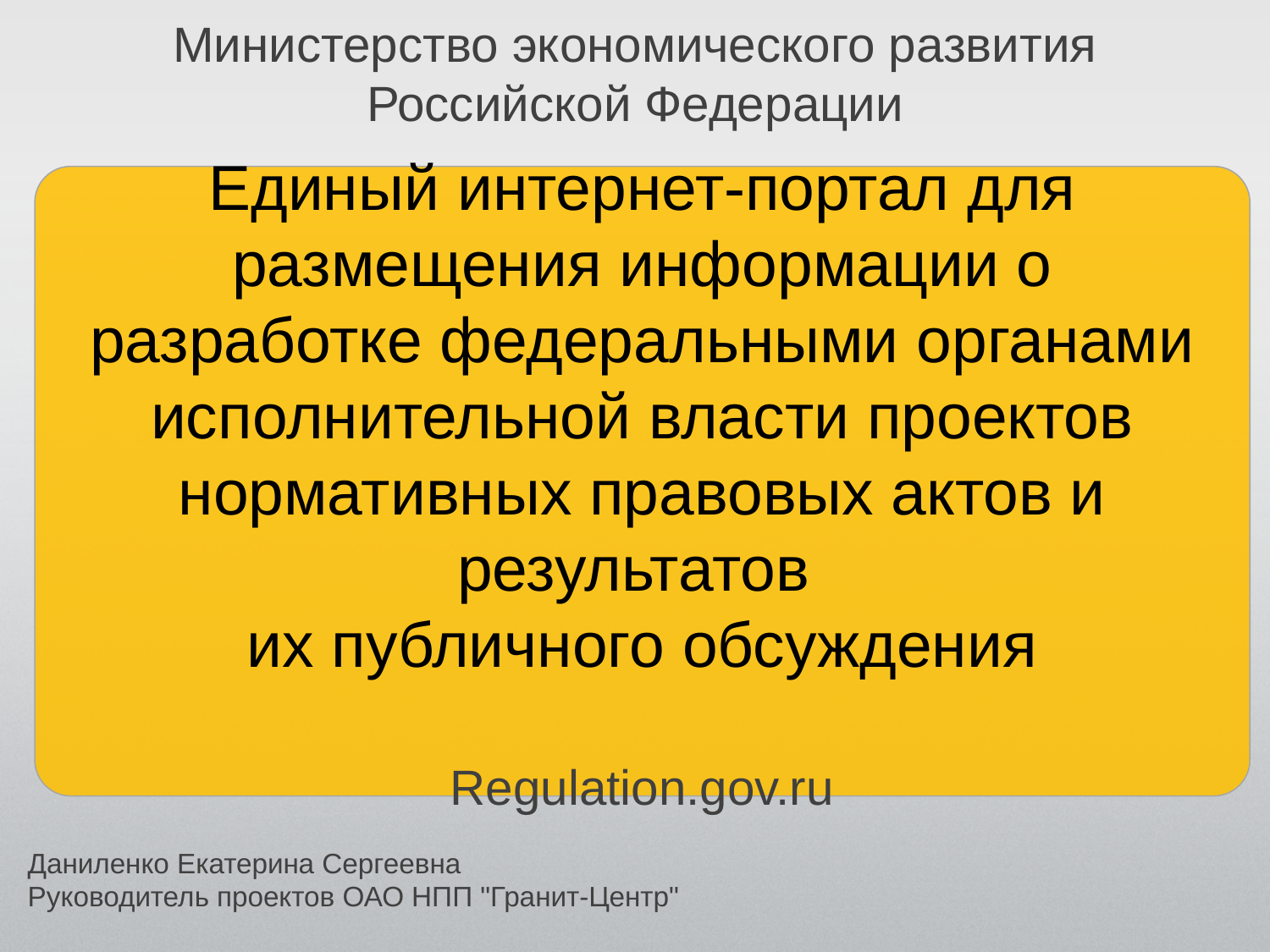

Министерство экономического развития Российской Федерации
Единый интернет-портал для размещения информации о разработке федеральными органами исполнительной власти проектов нормативных правовых актов и результатов
их публичного обсуждения

Regulation.gov.ru
Даниленко Екатерина Сергеевна
Руководитель проектов ОАО НПП "Гранит-Центр"